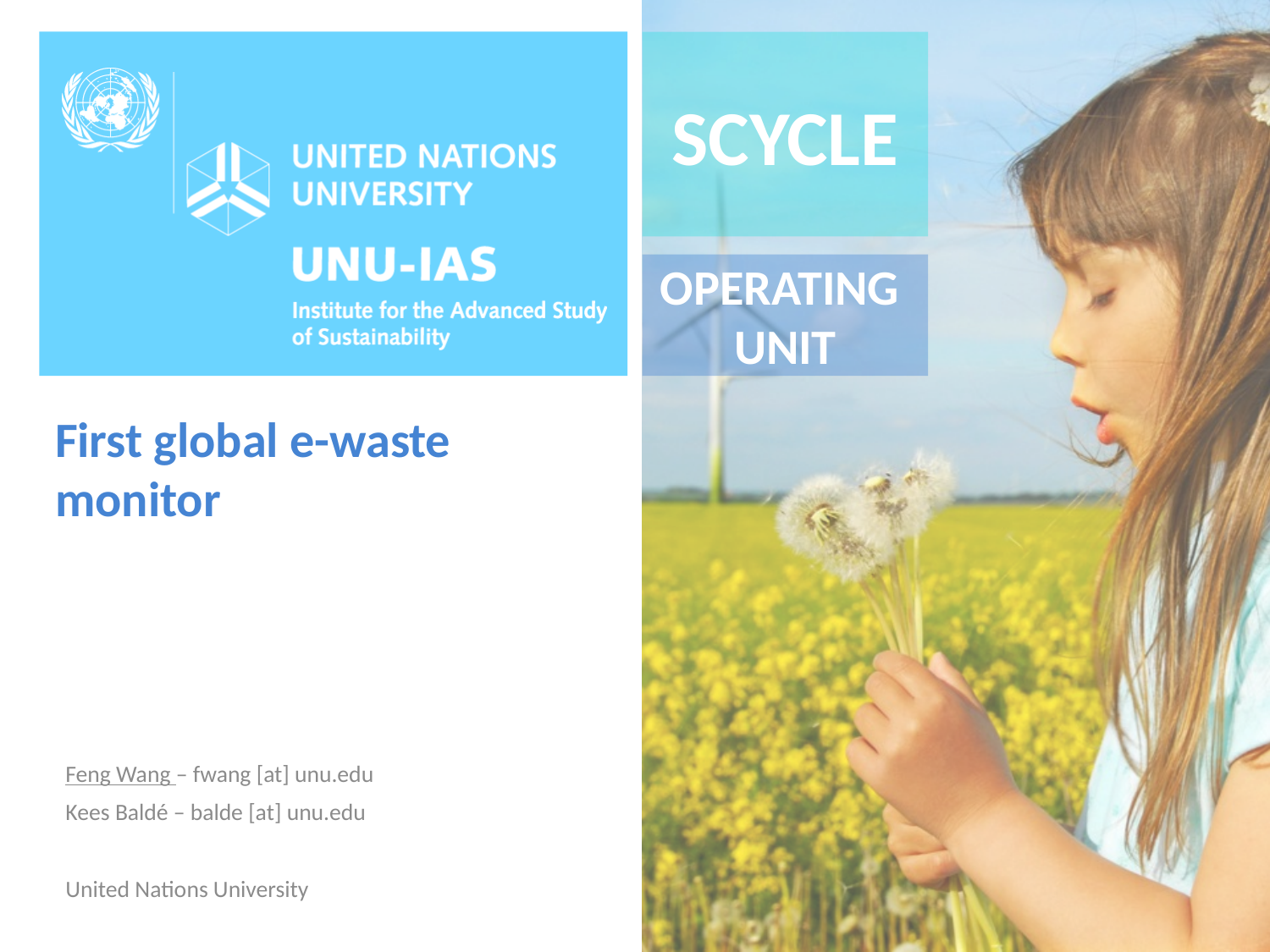

# First global e-waste monitor
Feng Wang – fwang [at] unu.edu
Kees Baldé – balde [at] unu.edu

United Nations University